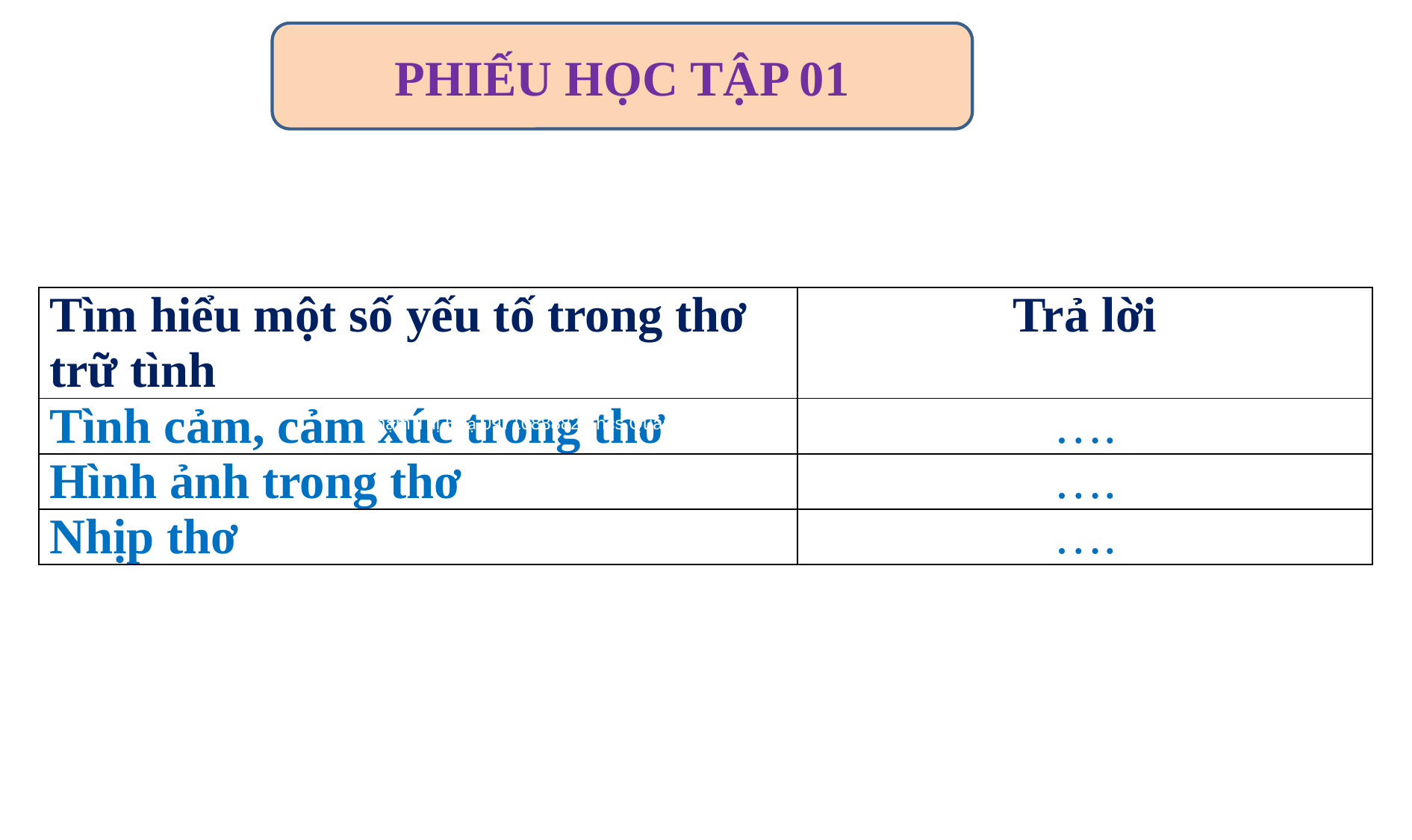

PHIẾU HỌC TẬP 01
| Tìm hiểu một số yếu tố trong thơ trữ tình | Trả lời |
| --- | --- |
| Tình cảm, cảm xúc trong thơ | …. |
| Hình ảnh trong thơ | …. |
| Nhịp thơ | …. |
Phạm Thị Hòạ 0971088882 Thcs Quảng Tiến